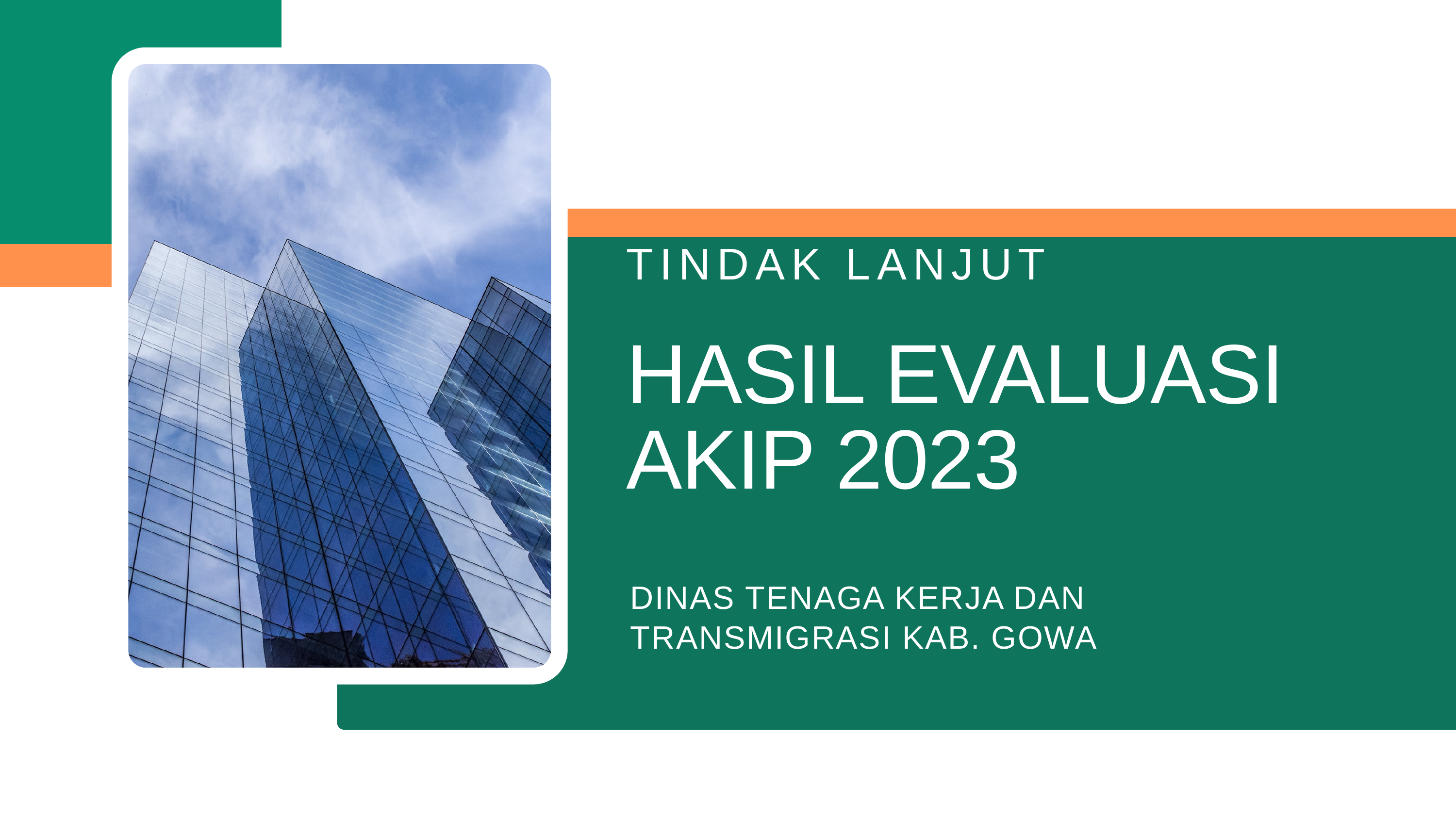

TINDAK LANJUT

HASIL EVALUASI AKIP 2023
DINAS TENAGA KERJA DAN TRANSMIGRASI KAB. GOWA